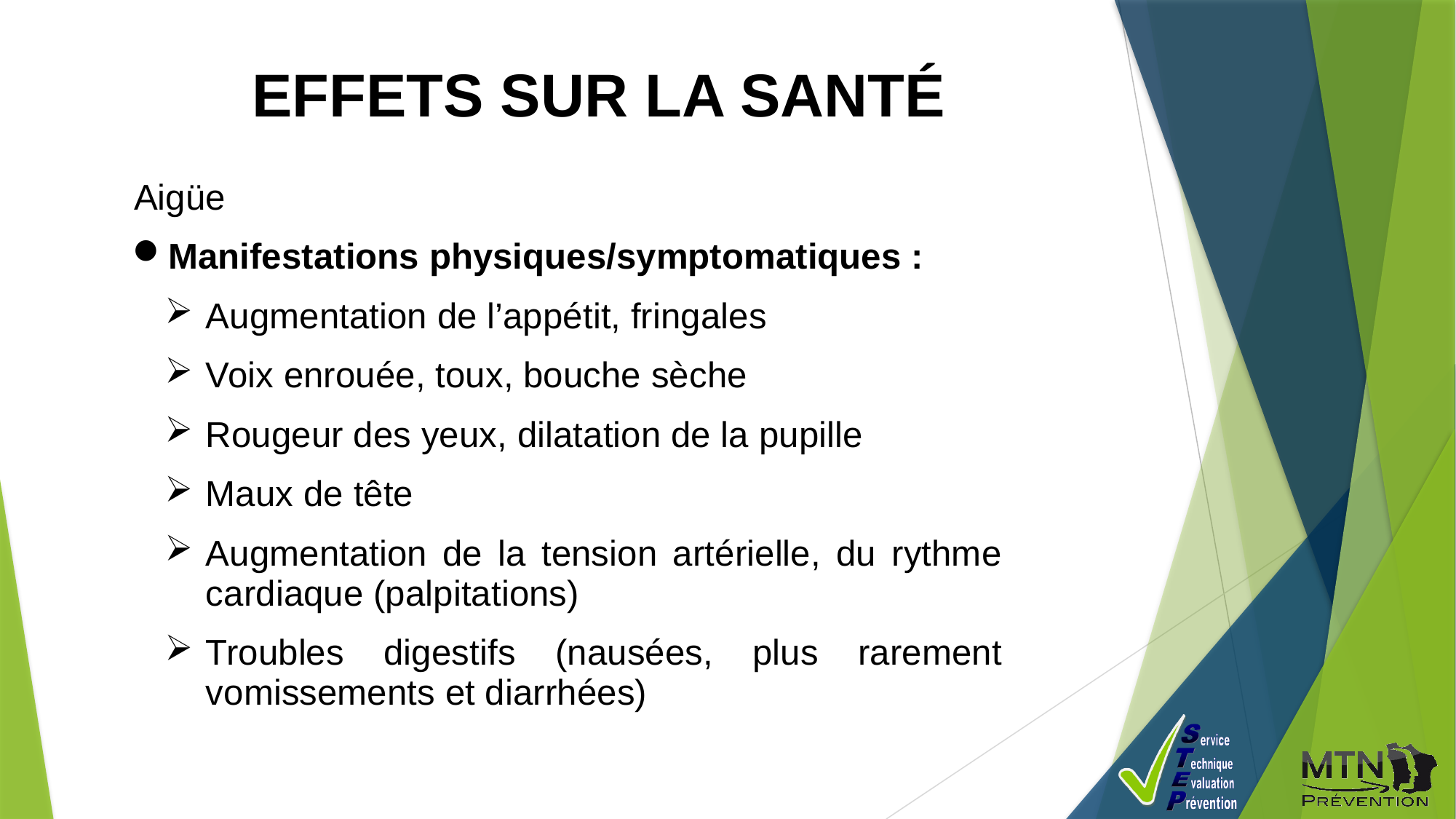

EFFETS SUR LA SANTÉ
Aigüe
Manifestations physiques/symptomatiques :
Augmentation de l’appétit, fringales
Voix enrouée, toux, bouche sèche
Rougeur des yeux, dilatation de la pupille
Maux de tête
Augmentation de la tension artérielle, du rythme cardiaque (palpitations)
Troubles digestifs (nausées, plus rarement vomissements et diarrhées)